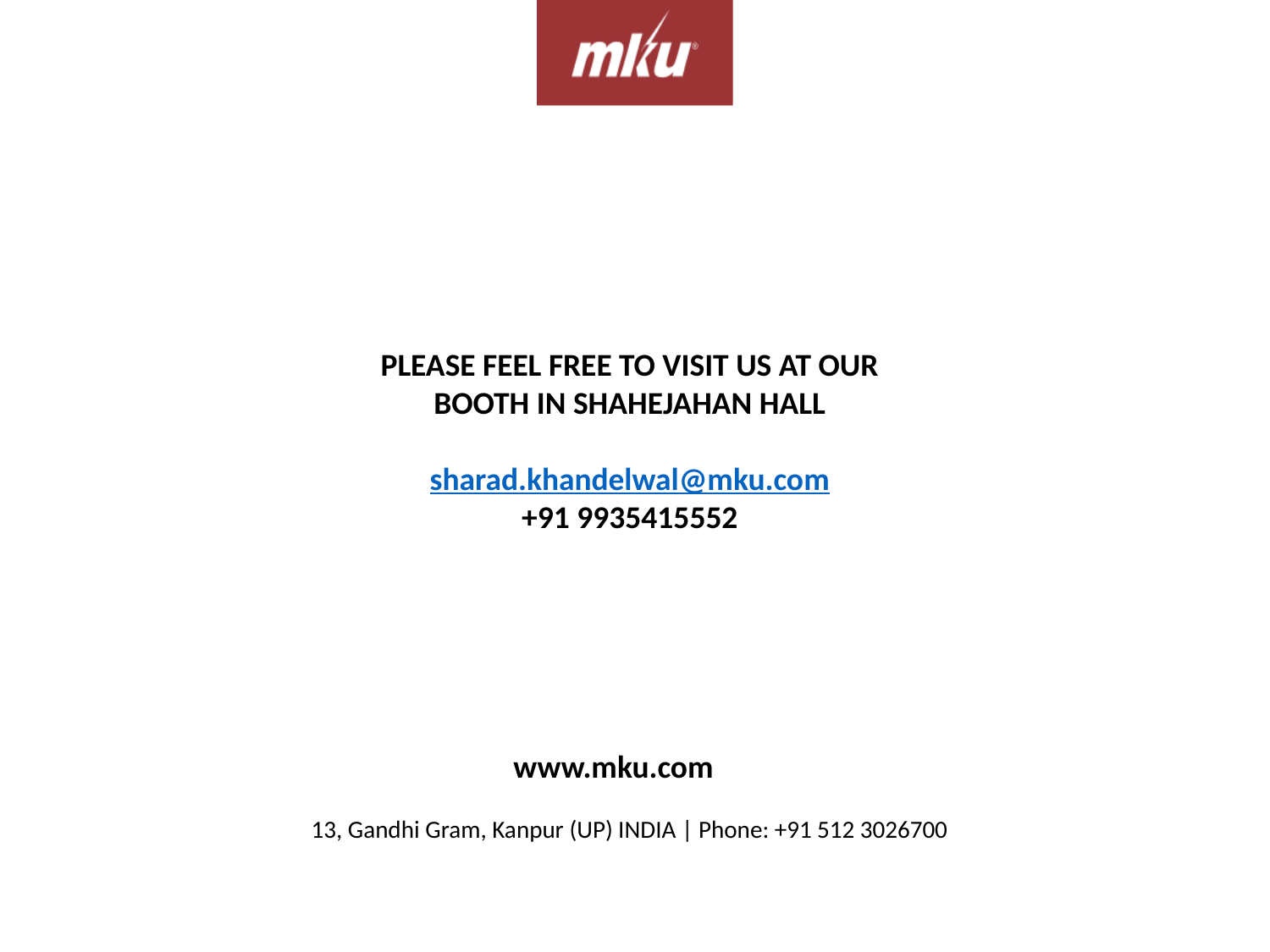

PLEASE FEEL FREE TO VISIT US AT OUR BOOTH IN SHAHEJAHAN HALL

sharad.khandelwal@mku.com
+91 9935415552
www.mku.com
13, Gandhi Gram, Kanpur (UP) INDIA | Phone: +91 512 3026700